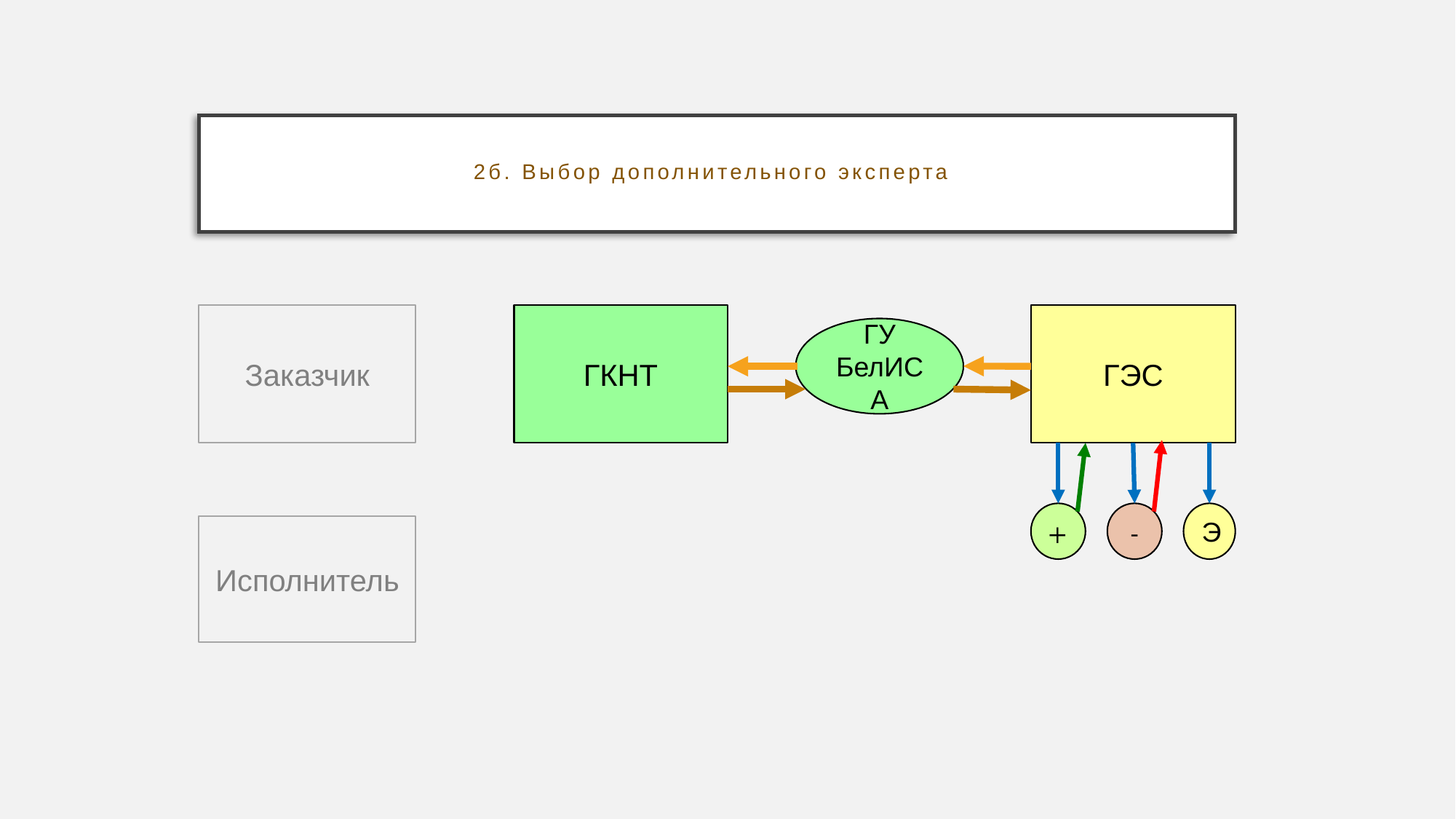

# 2б. Выбор дополнительного эксперта
Заказчик
ГКНТ
ГЭС
ГУ БелИСА
-
Э
+
Исполнитель